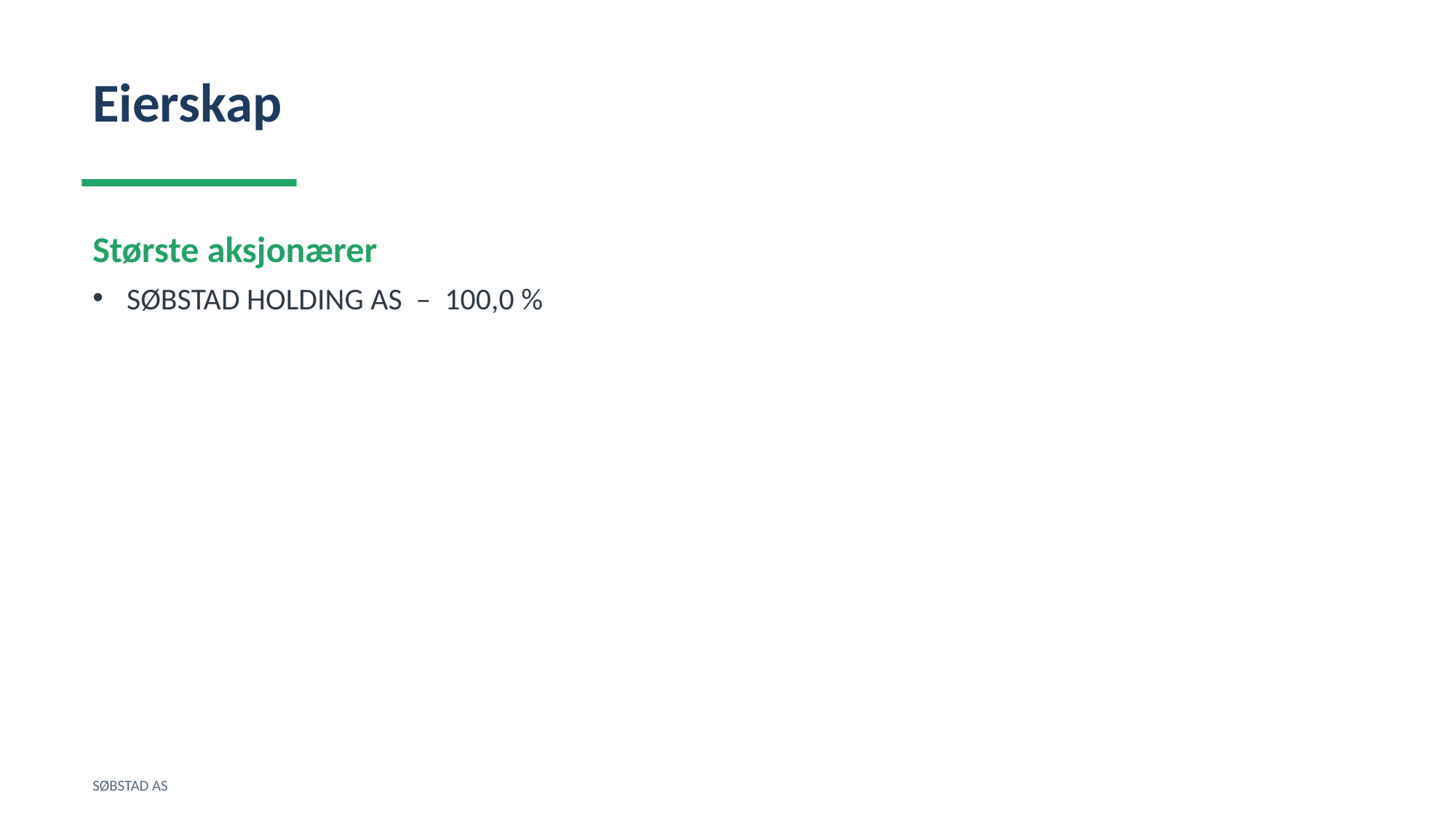

Eierskap

Største aksjonærer
SØBSTAD HOLDING AS  –  100,0 %
SØBSTAD AS